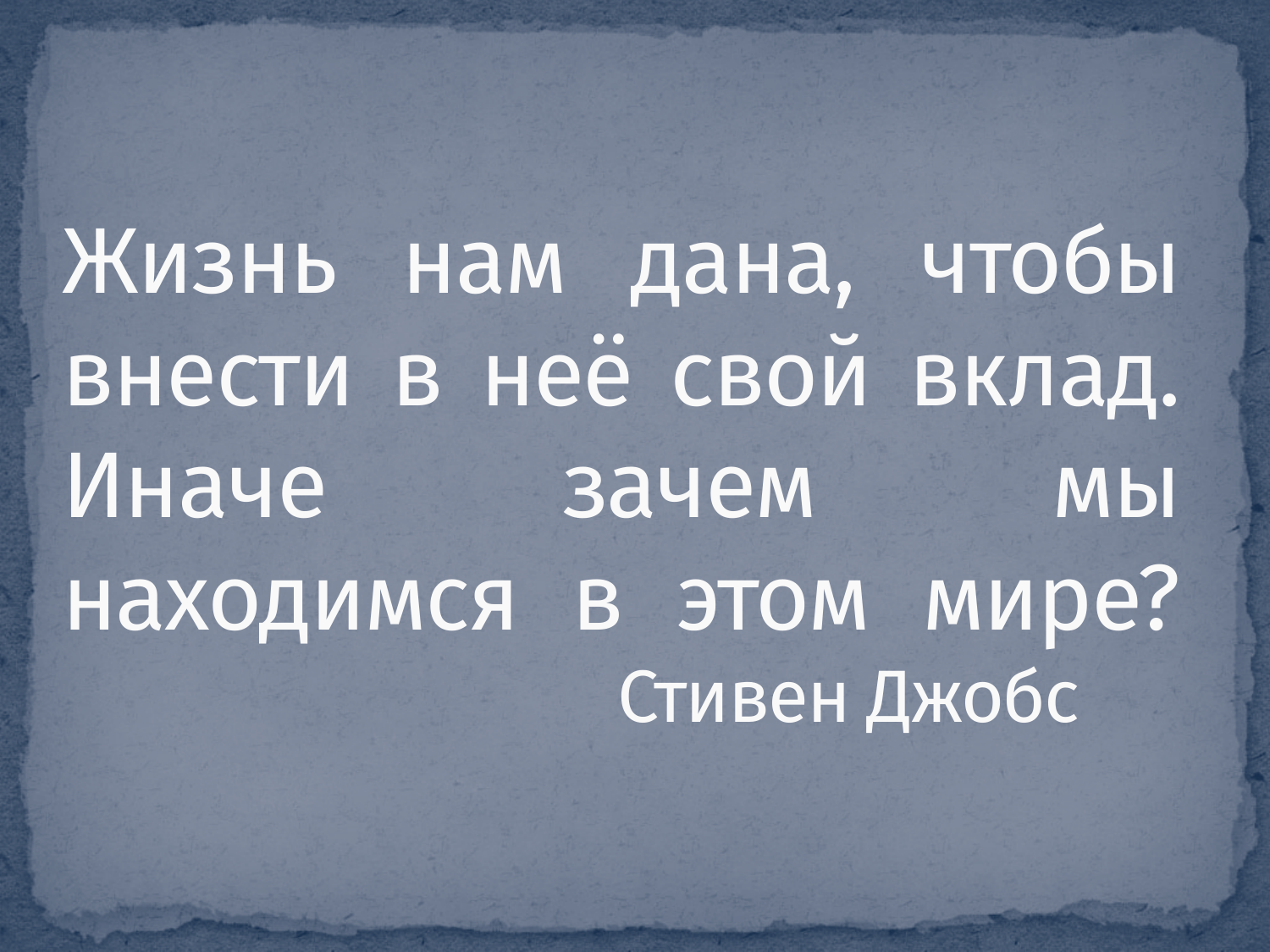

# Жизнь нам дана, чтобы внести в неё свой вклад. Иначе зачем мы находимся в этом мире? Стивен Джобс